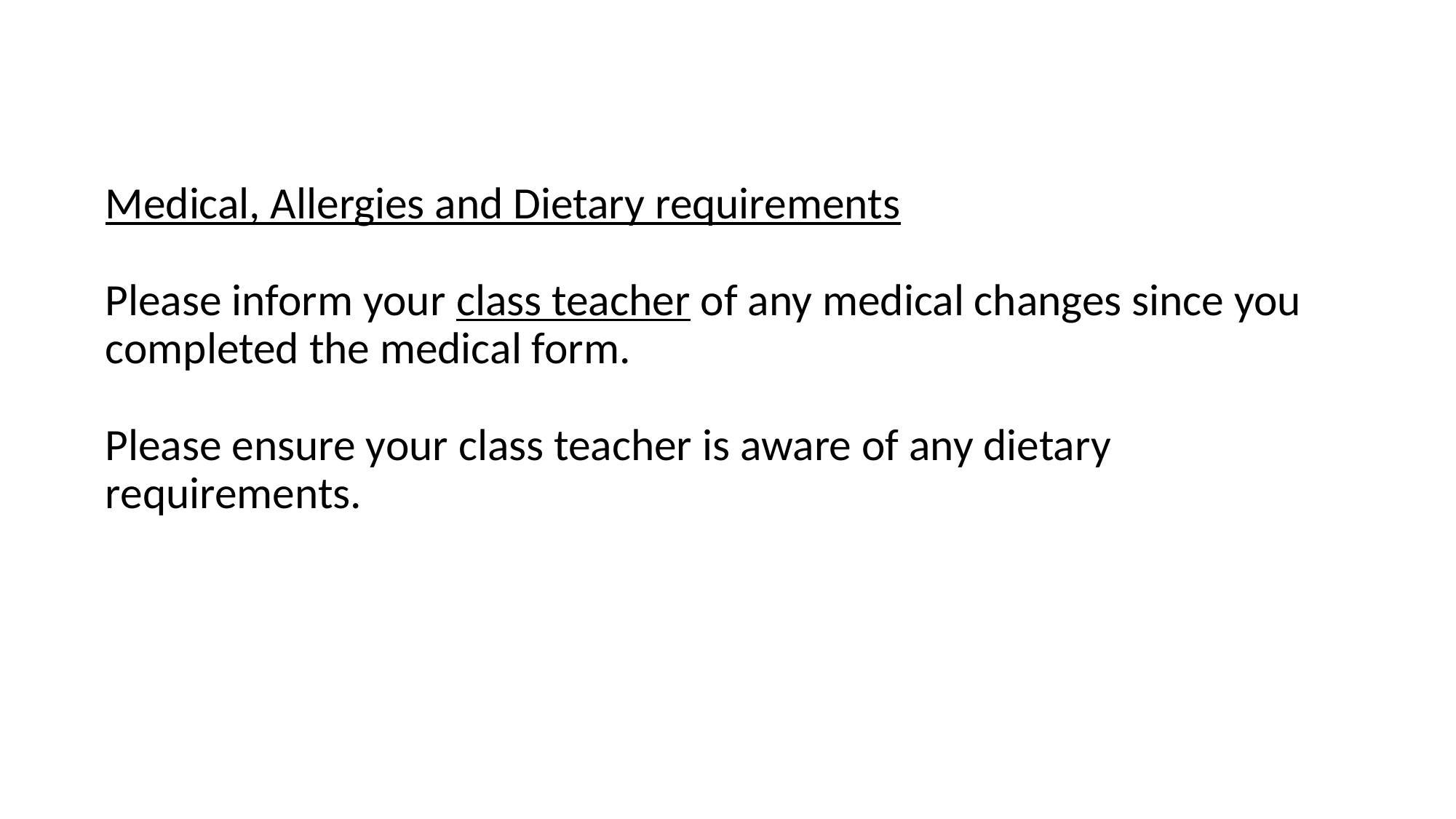

# Medical, Allergies and Dietary requirements Please inform your class teacher of any medical changes since you completed the medical form. Please ensure your class teacher is aware of any dietary requirements.